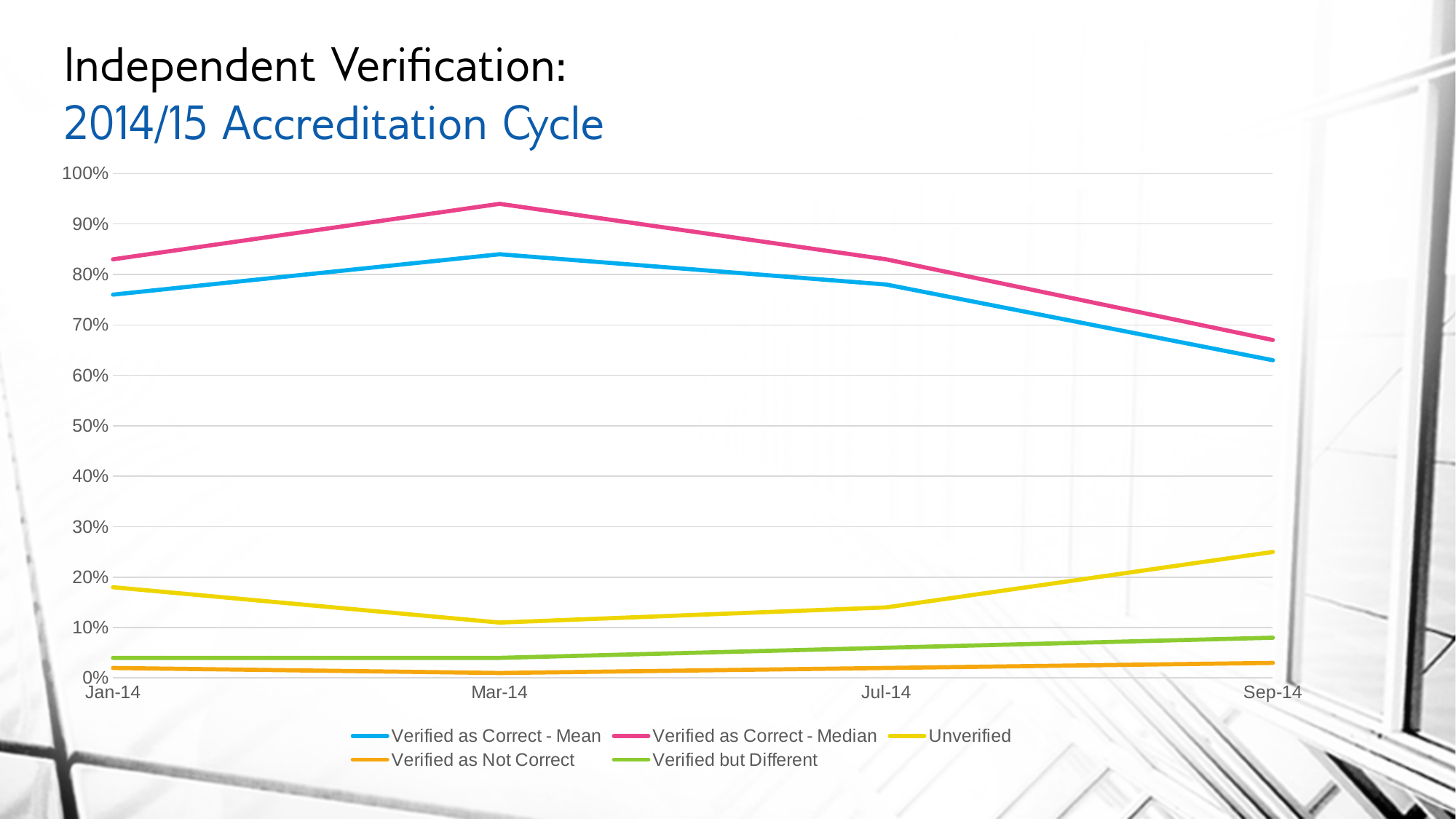

Independent Verification:
2014/15 Accreditation Cycle

### Chart

| Category | Verified as Correct - Mean | Verified as Correct - Median | Unverified | Verified as Not Correct | Verified but Different |
|---|---|---|---|---|---|
| 41640 | 0.76 | 0.83 | 0.18 | 0.02 | 0.04 |
| 41699 | 0.84 | 0.94 | 0.11 | 0.01 | 0.04 |
| 41821 | 0.78 | 0.83 | 0.14 | 0.02 | 0.06 |
| 41883 | 0.63 | 0.67 | 0.25 | 0.03 | 0.08 |